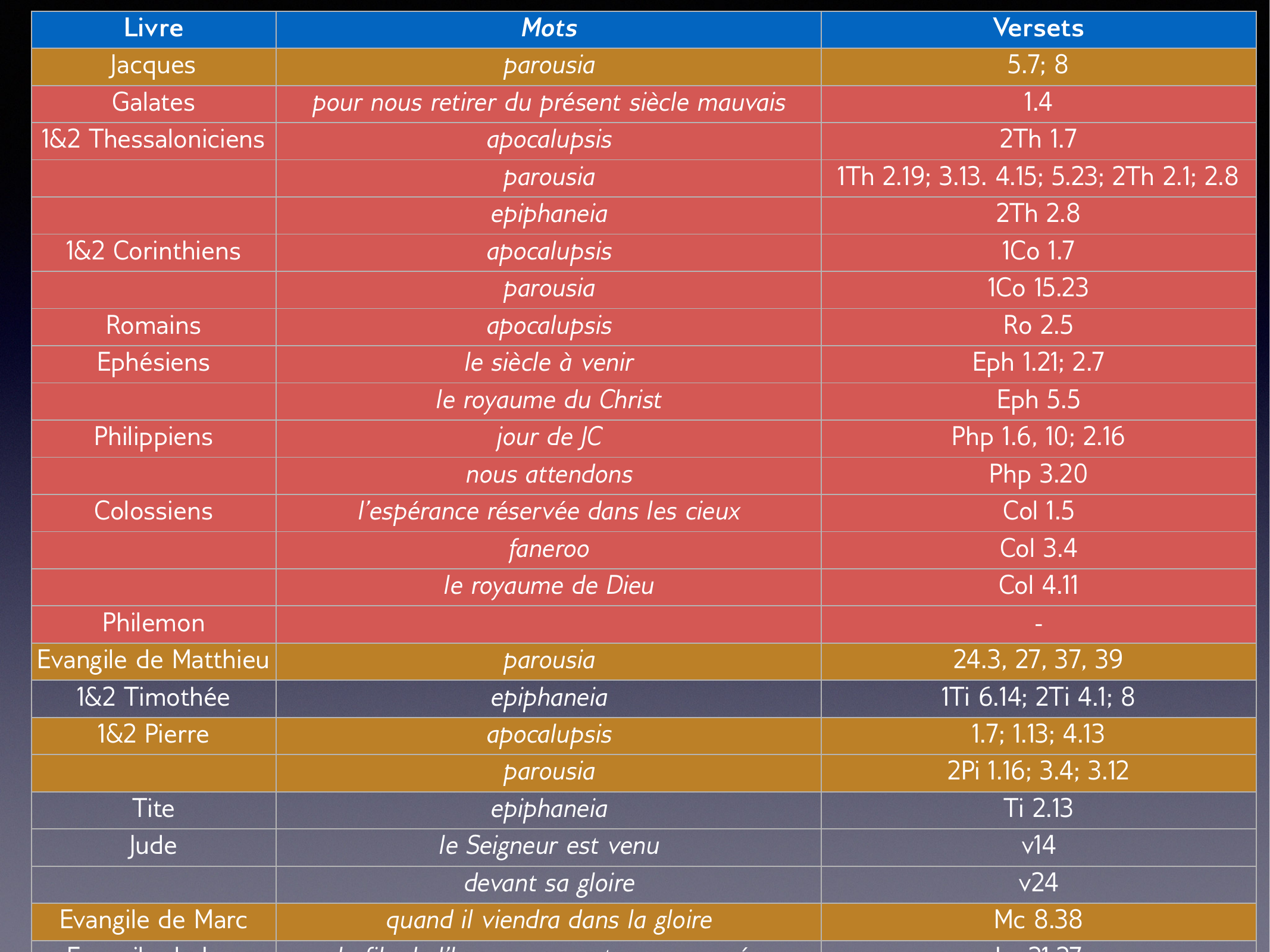

| Livre | Mots | Versets |
| --- | --- | --- |
| Jacques | parousia | 5.7; 8 |
| Galates | pour nous retirer du présent siècle mauvais | 1.4 |
| 1&2 Thessaloniciens | apocalupsis | 2Th 1.7 |
|  | parousia | 1Th 2.19; 3.13. 4.15; 5.23; 2Th 2.1; 2.8 |
|  | epiphaneia | 2Th 2.8 |
| 1&2 Corinthiens | apocalupsis | 1Co 1.7 |
|  | parousia | 1Co 15.23 |
| Romains | apocalupsis | Ro 2.5 |
| Ephésiens | le siècle à venir | Eph 1.21; 2.7 |
|  | le royaume du Christ | Eph 5.5 |
| Philippiens | jour de JC | Php 1.6, 10; 2.16 |
|  | nous attendons | Php 3.20 |
| Colossiens | l’espérance réservée dans les cieux | Col 1.5 |
|  | faneroo | Col 3.4 |
|  | le royaume de Dieu | Col 4.11 |
| Philemon |  | - |
| Evangile de Matthieu | parousia | 24.3, 27, 37, 39 |
| 1&2 Timothée | epiphaneia | 1Ti 6.14; 2Ti 4.1; 8 |
| 1&2 Pierre | apocalupsis | 1.7; 1.13; 4.13 |
|  | parousia | 2Pi 1.16; 3.4; 3.12 |
| Tite | epiphaneia | Ti 2.13 |
| Jude | le Seigneur est venu | v14 |
|  | devant sa gloire | v24 |
| Evangile de Marc | quand il viendra dans la gloire | Mc 8.38 |
| Evangile de Luc | le fils de l’homme venant sur une nuée | Lc 21.27 |
| Actes | JC qui vous a été préordonné | Ac 3.20 |
| Hébreux | recevant un royaume inébranlable | He 12.28 |
| Evangile de Jean | je vous prendrai auprès de moi | Jn 14.3 |
| 1&2&3 Jean | parousia | 1Jn 2.28 |
| Apocalypse | apocalupsis | Ap 1.1 |